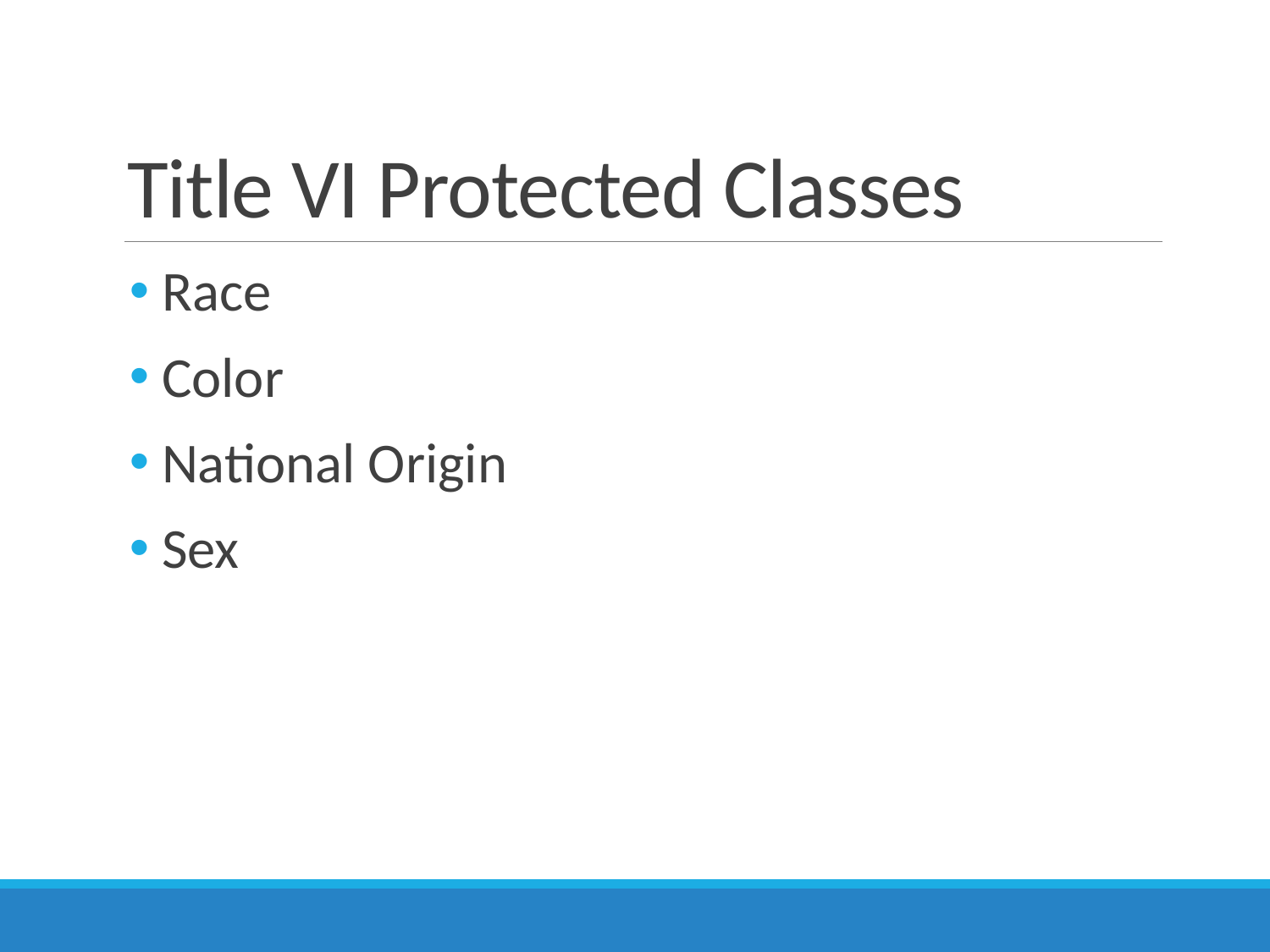

# Title VI Protected Classes
Race
Color
National Origin
Sex